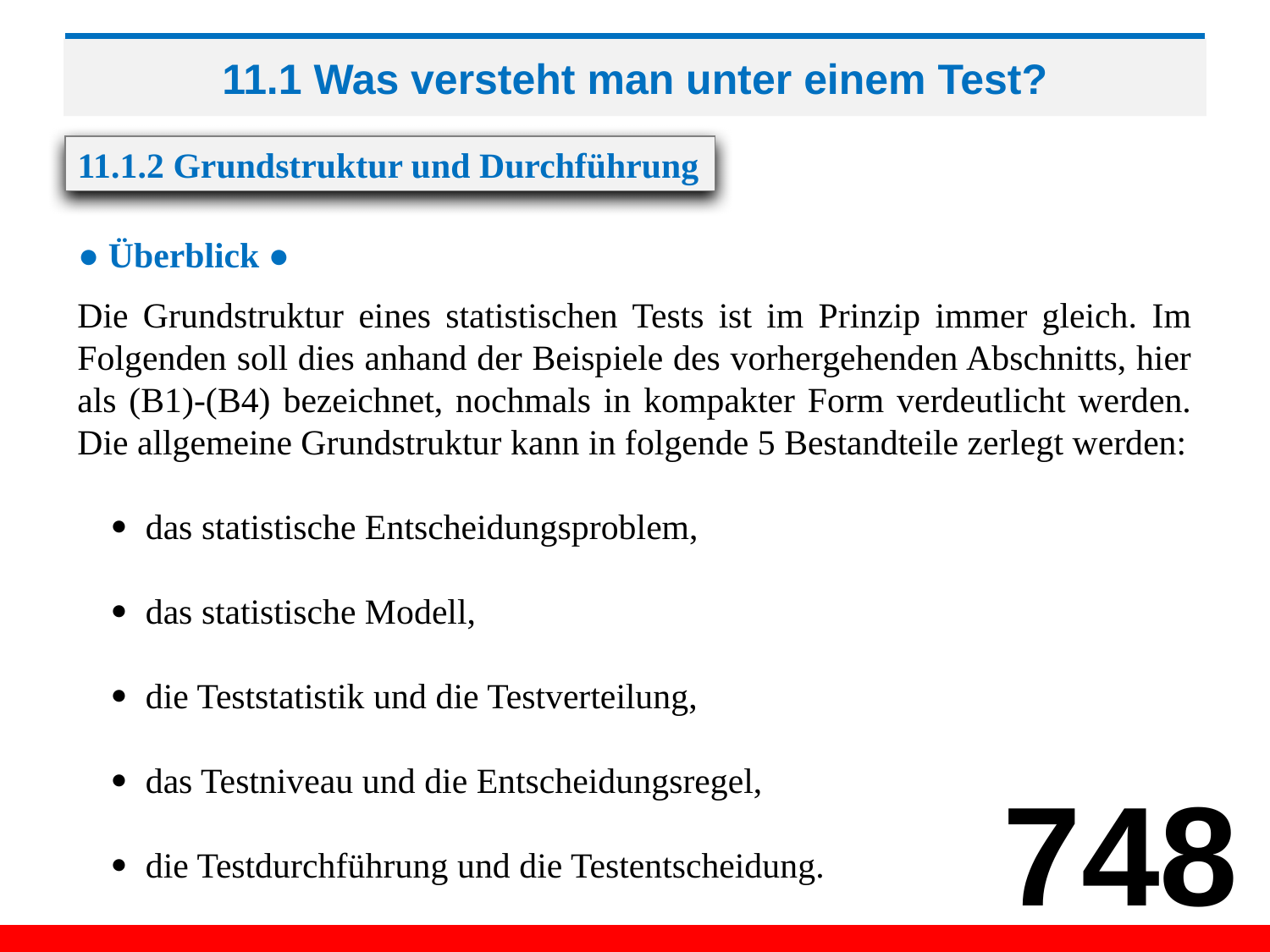

# 11.1 Was versteht man unter einem Test?
11.1.2 Grundstruktur und Durchführung
● Überblick ●
Die Grundstruktur eines statistischen Tests ist im Prinzip immer gleich. Im Folgenden soll dies anhand der Beispiele des vorhergehenden Abschnitts, hier als (B1)-(B4) bezeichnet, nochmals in kompakter Form verdeutlicht werden. Die allgemeine Grundstruktur kann in folgende 5 Bestandteile zerlegt werden:

    •  das statistische Entscheidungsproblem,

    •  das statistische Modell,

    •  die Teststatistik und die Testverteilung,

    •  das Testniveau und die Entscheidungsregel,

    •  die Testdurchführung und die Testentscheidung.
748